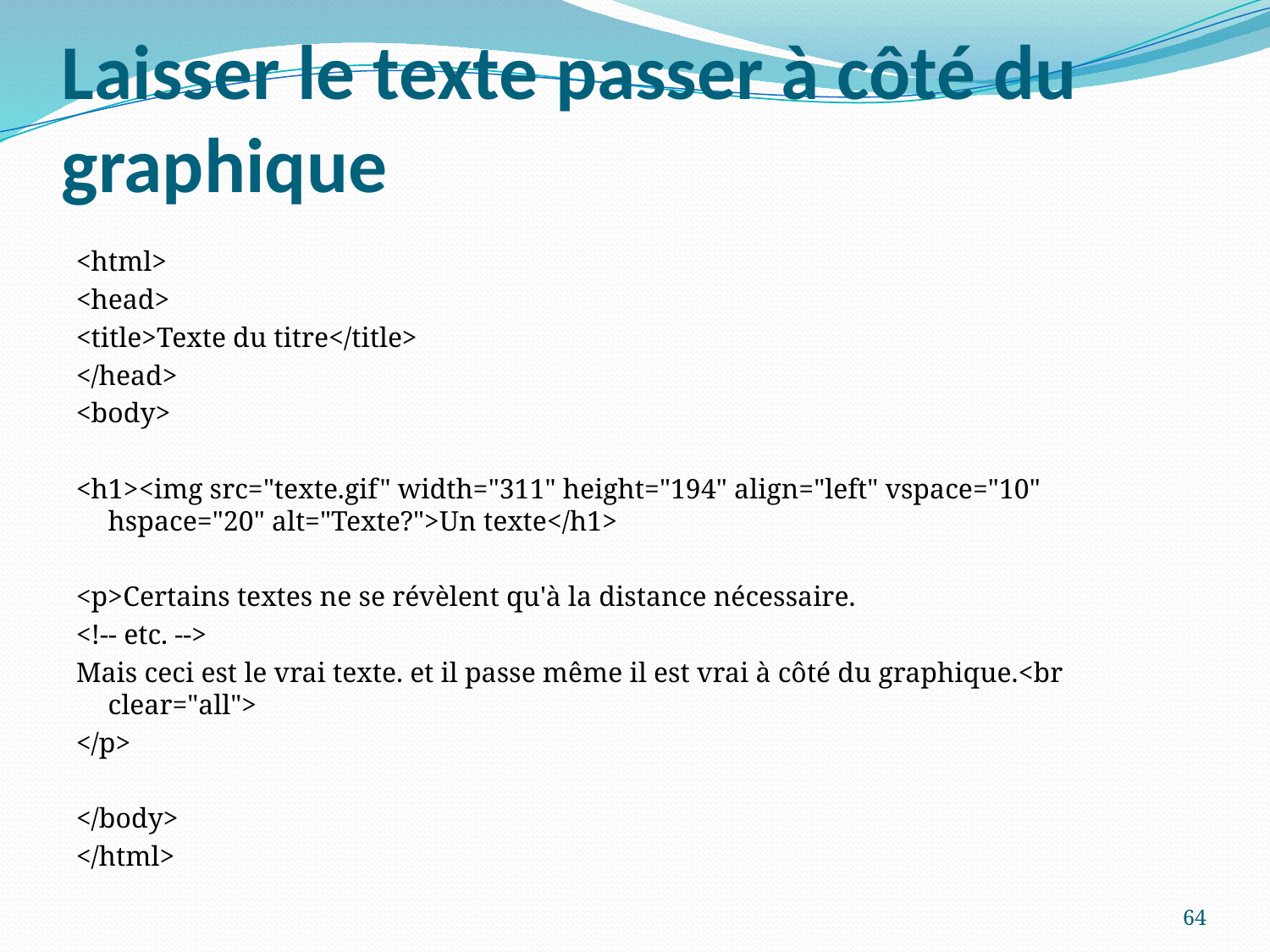

# Laisser le texte passer à côté du graphique
<html>
<head>
<title>Texte du titre</title>
</head>
<body>

<h1><img src="texte.gif" width="311" height="194" align="left" vspace="10" hspace="20" alt="Texte?">Un texte</h1>

<p>Certains textes ne se révèlent qu'à la distance nécessaire.
<!-- etc. -->
Mais ceci est le vrai texte. et il passe même il est vrai à côté du graphique.<br clear="all">
</p>

</body>
</html>
64